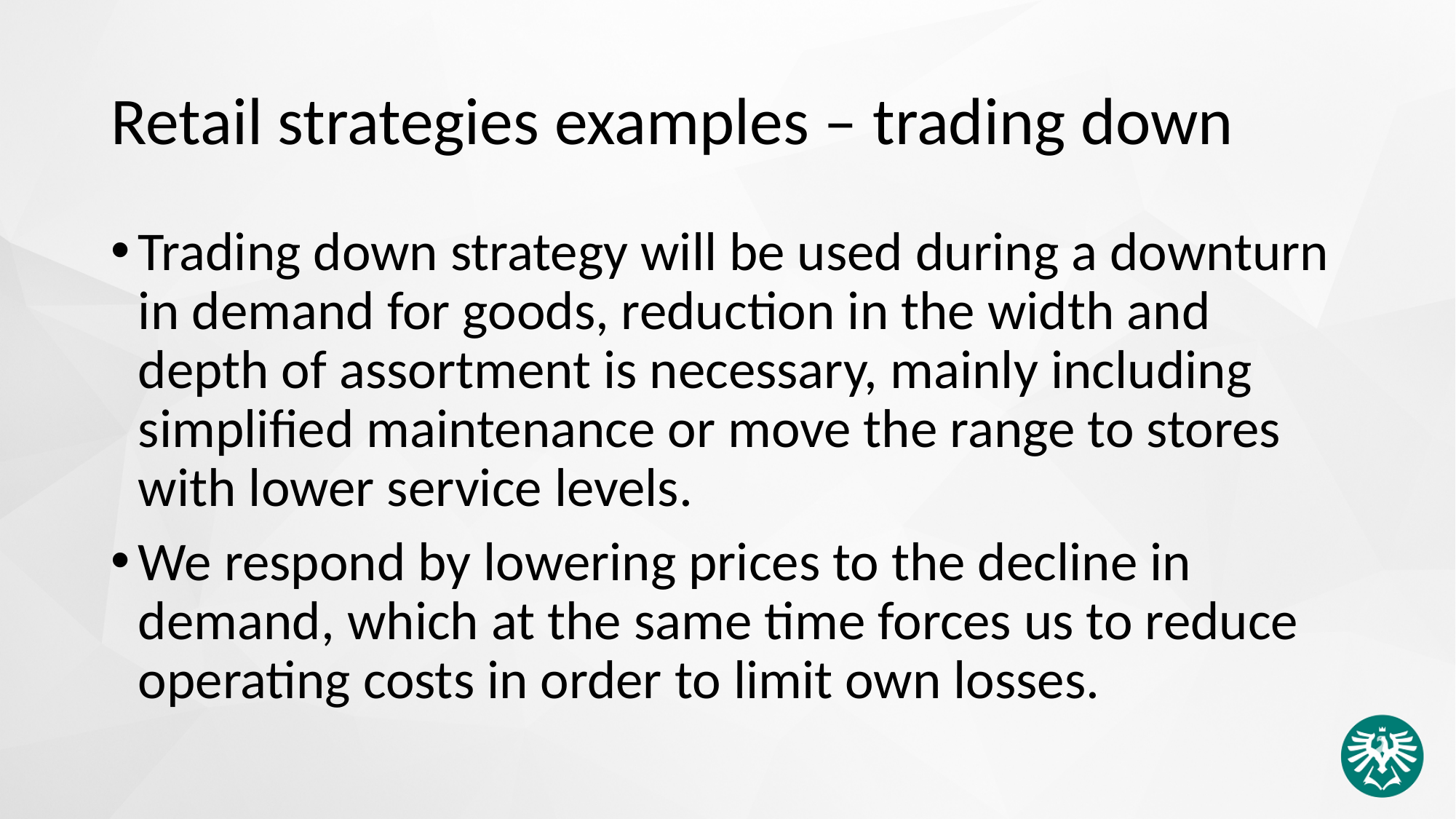

# Retail strategies examples – trading down
Trading down strategy will be used during a downturn in demand for goods, reduction in the width and depth of assortment is necessary, mainly including simplified maintenance or move the range to stores with lower service levels.
We respond by lowering prices to the decline in demand, which at the same time forces us to reduce operating costs in order to limit own losses.